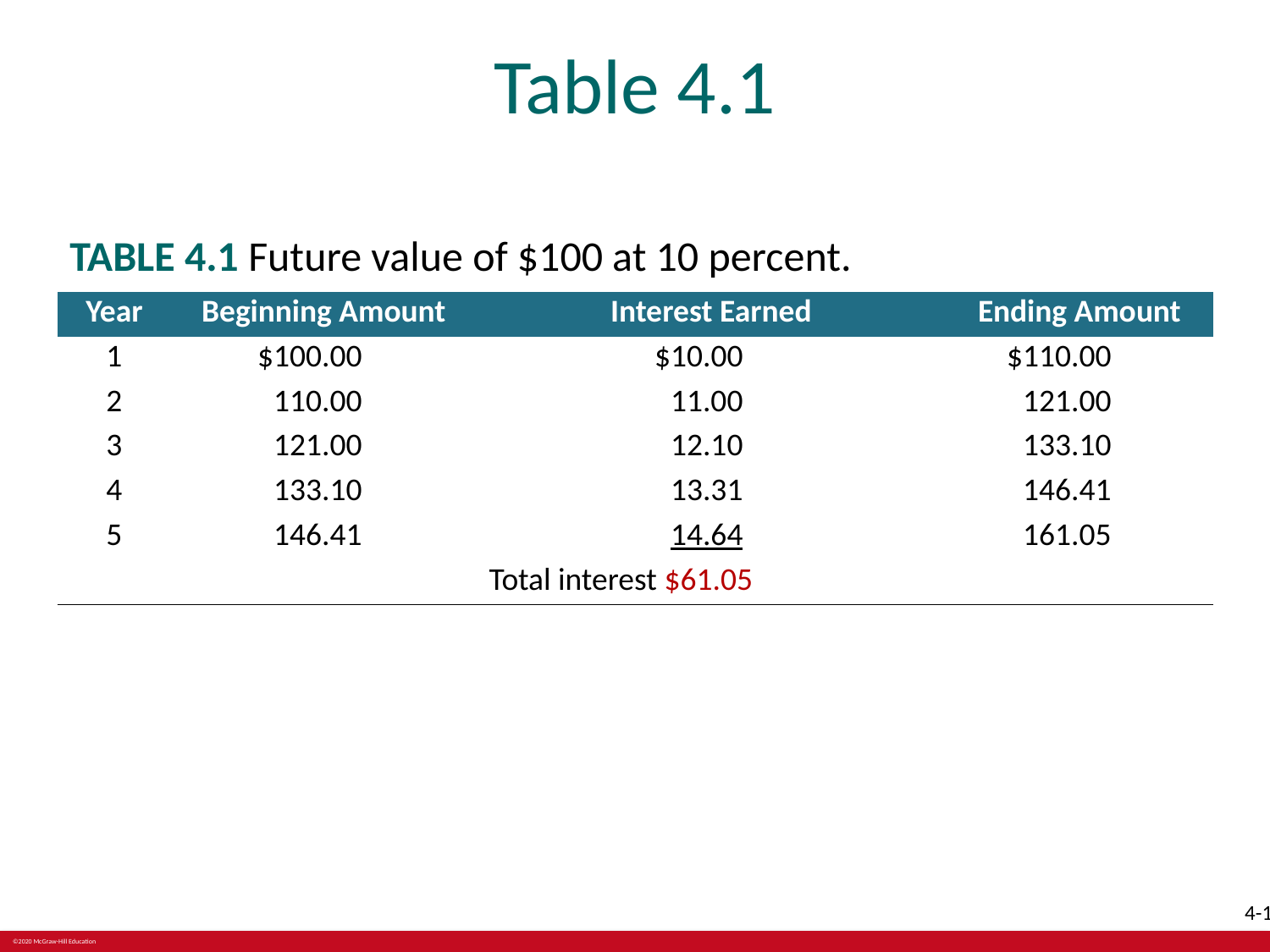

# Table 4.1
TABLE 4.1 Future value of $100 at 10 percent.
| Year | Beginning Amount | Interest Earned | Ending Amount |
| --- | --- | --- | --- |
| 1 | $100.00 | $10.00 | $110.00 |
| 2 | 110.00 | 11.00 | 121.00 |
| 3 | 121.00 | 12.10 | 133.10 |
| 4 | 133.10 | 13.31 | 146.41 |
| 5 | 146.41 | 14.64 | 161.05 |
|  |  | Total interest $61.05 |  |